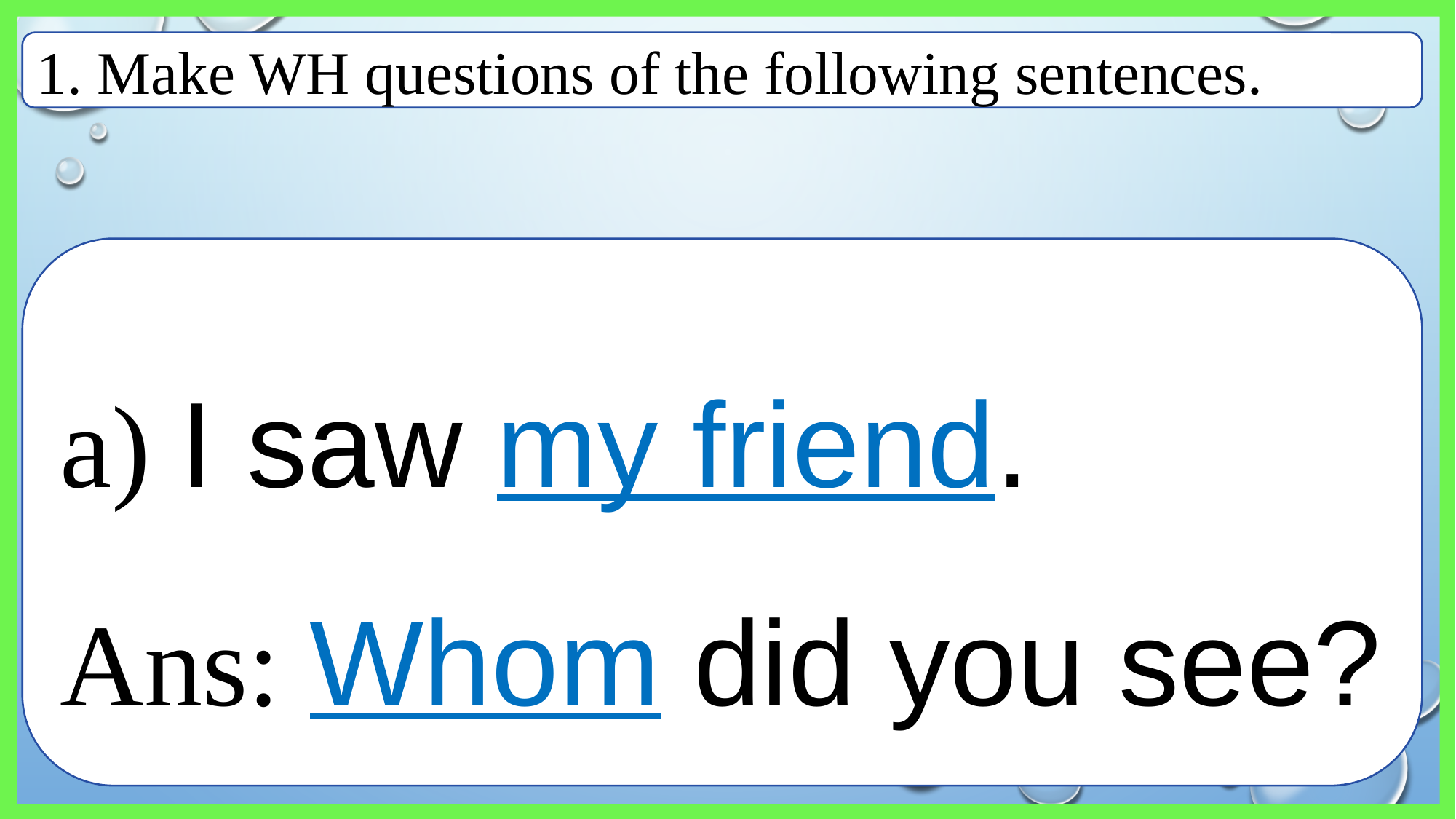

1. Make WH questions of the following sentences.
a) I saw my friend.
Ans: Whom did you see?